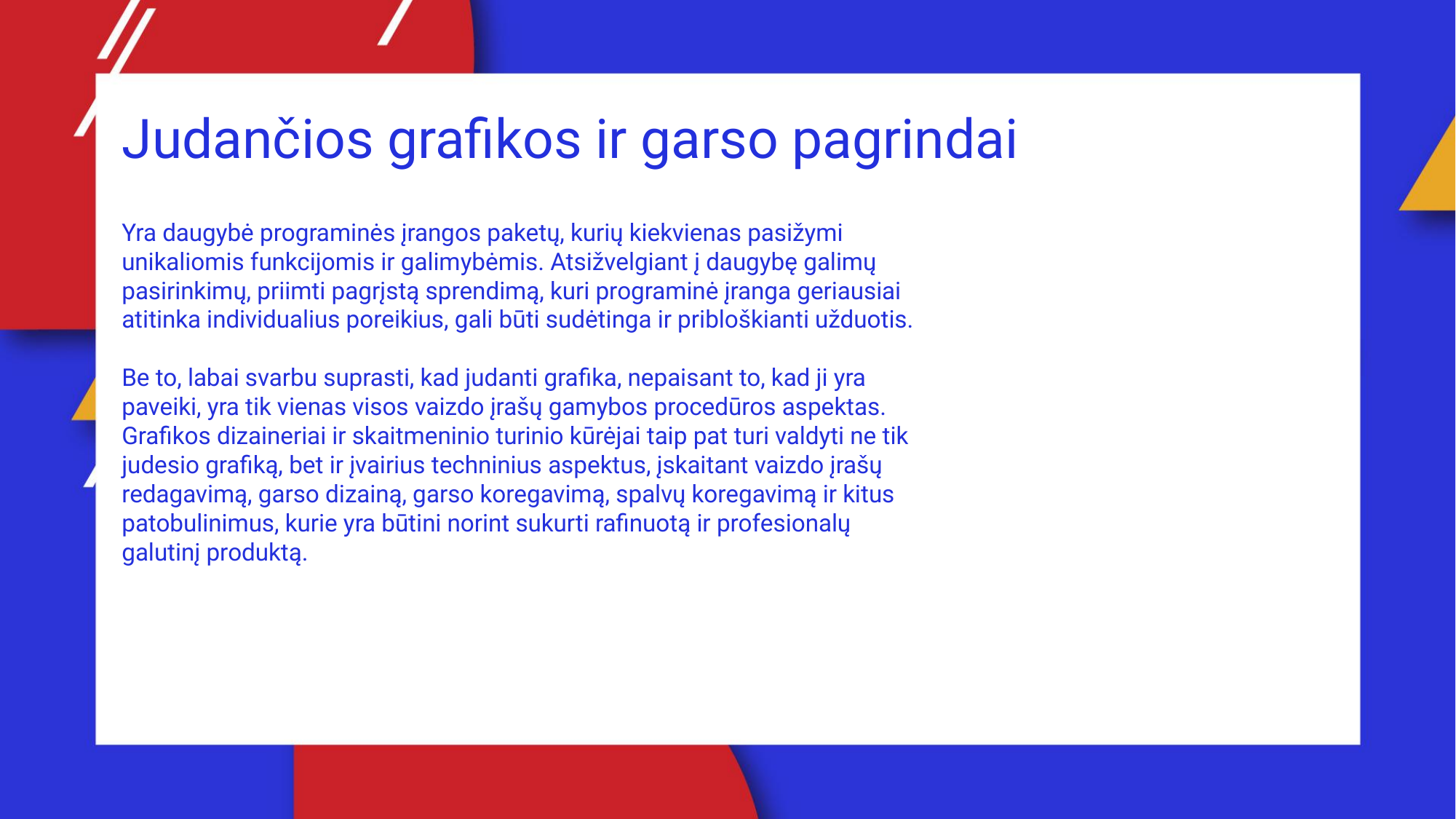

Judančios grafikos ir garso pagrindai
Yra daugybė programinės įrangos paketų, kurių kiekvienas pasižymi unikaliomis funkcijomis ir galimybėmis. Atsižvelgiant į daugybę galimų pasirinkimų, priimti pagrįstą sprendimą, kuri programinė įranga geriausiai atitinka individualius poreikius, gali būti sudėtinga ir pribloškianti užduotis.

Be to, labai svarbu suprasti, kad judanti grafika, nepaisant to, kad ji yra paveiki, yra tik vienas visos vaizdo įrašų gamybos procedūros aspektas. Grafikos dizaineriai ir skaitmeninio turinio kūrėjai taip pat turi valdyti ne tik judesio grafiką, bet ir įvairius techninius aspektus, įskaitant vaizdo įrašų redagavimą, garso dizainą, garso koregavimą, spalvų koregavimą ir kitus patobulinimus, kurie yra būtini norint sukurti rafinuotą ir profesionalų galutinį produktą.